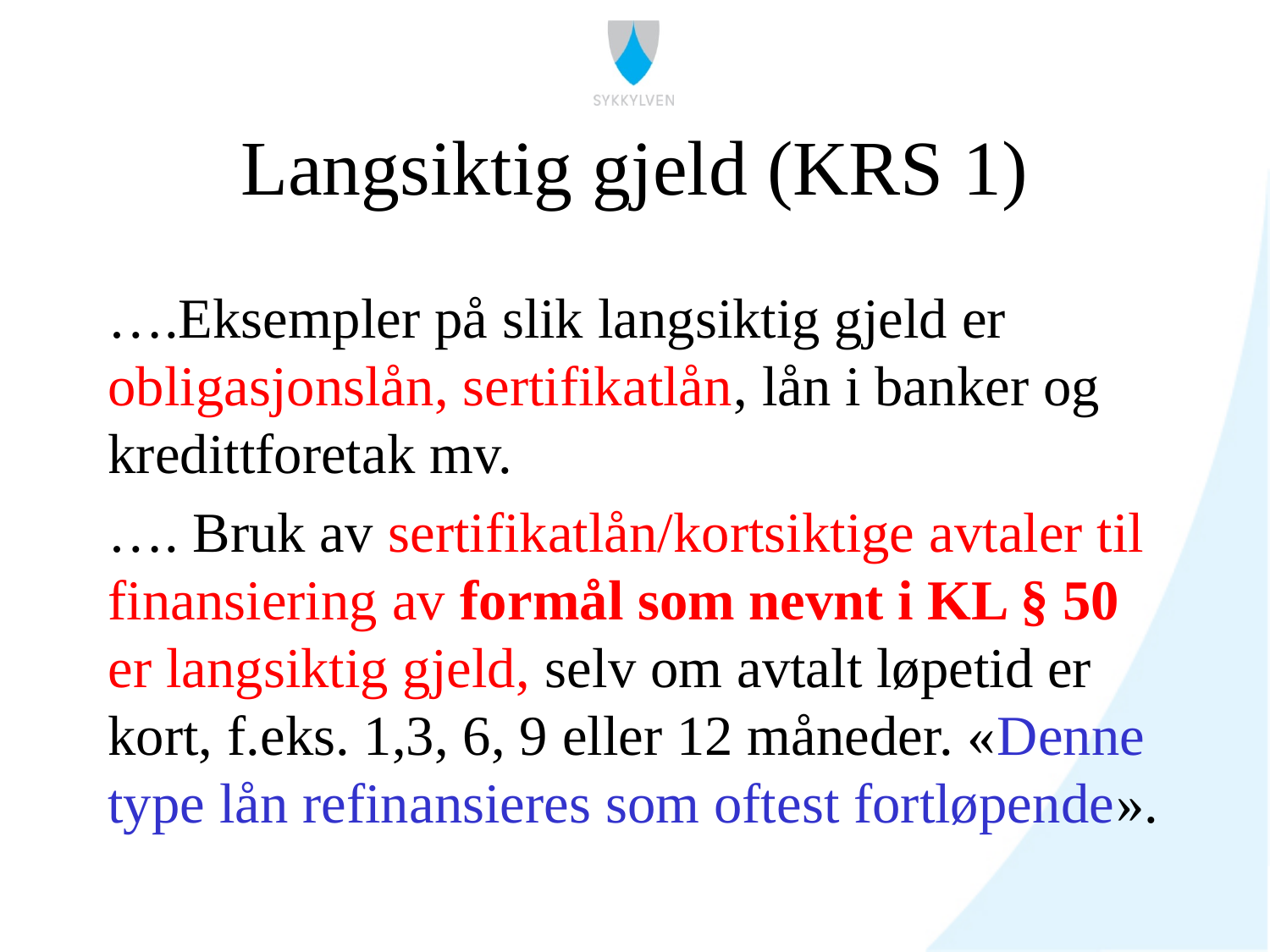

# Langsiktig gjeld (KRS 1)
….Eksempler på slik langsiktig gjeld er obligasjonslån, sertifikatlån, lån i banker og kredittforetak mv.
…. Bruk av sertifikatlån/kortsiktige avtaler til finansiering av formål som nevnt i KL § 50 er langsiktig gjeld, selv om avtalt løpetid er kort, f.eks. 1,3, 6, 9 eller 12 måneder. «Denne type lån refinansieres som oftest fortløpende».